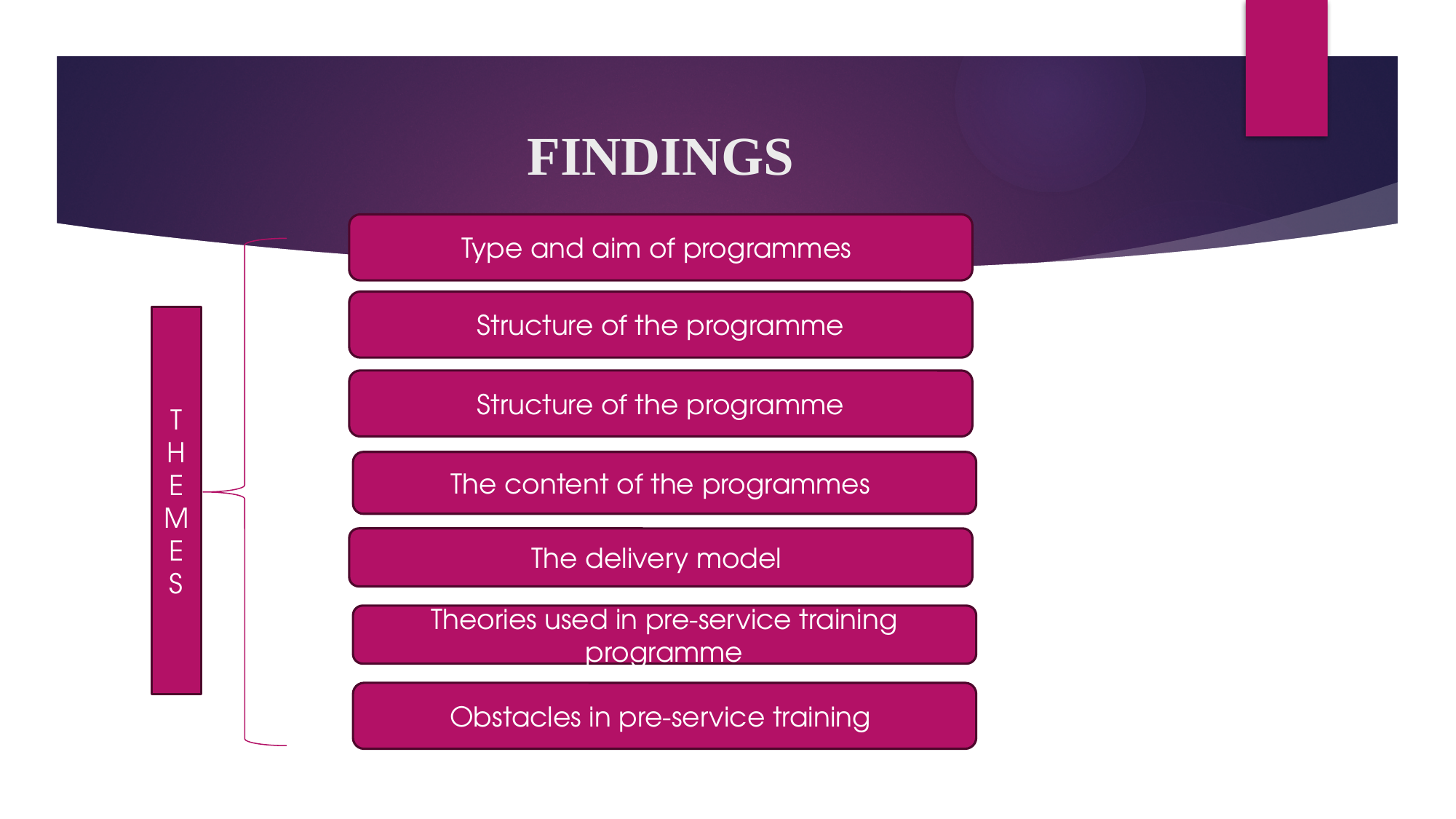

# FINDINGS
Type and aim of programmes

Structure of the programme
THEMES

Structure of the programme
The content of the programmes
The delivery model
Theories used in pre-service training programme
Obstacles in pre-service training